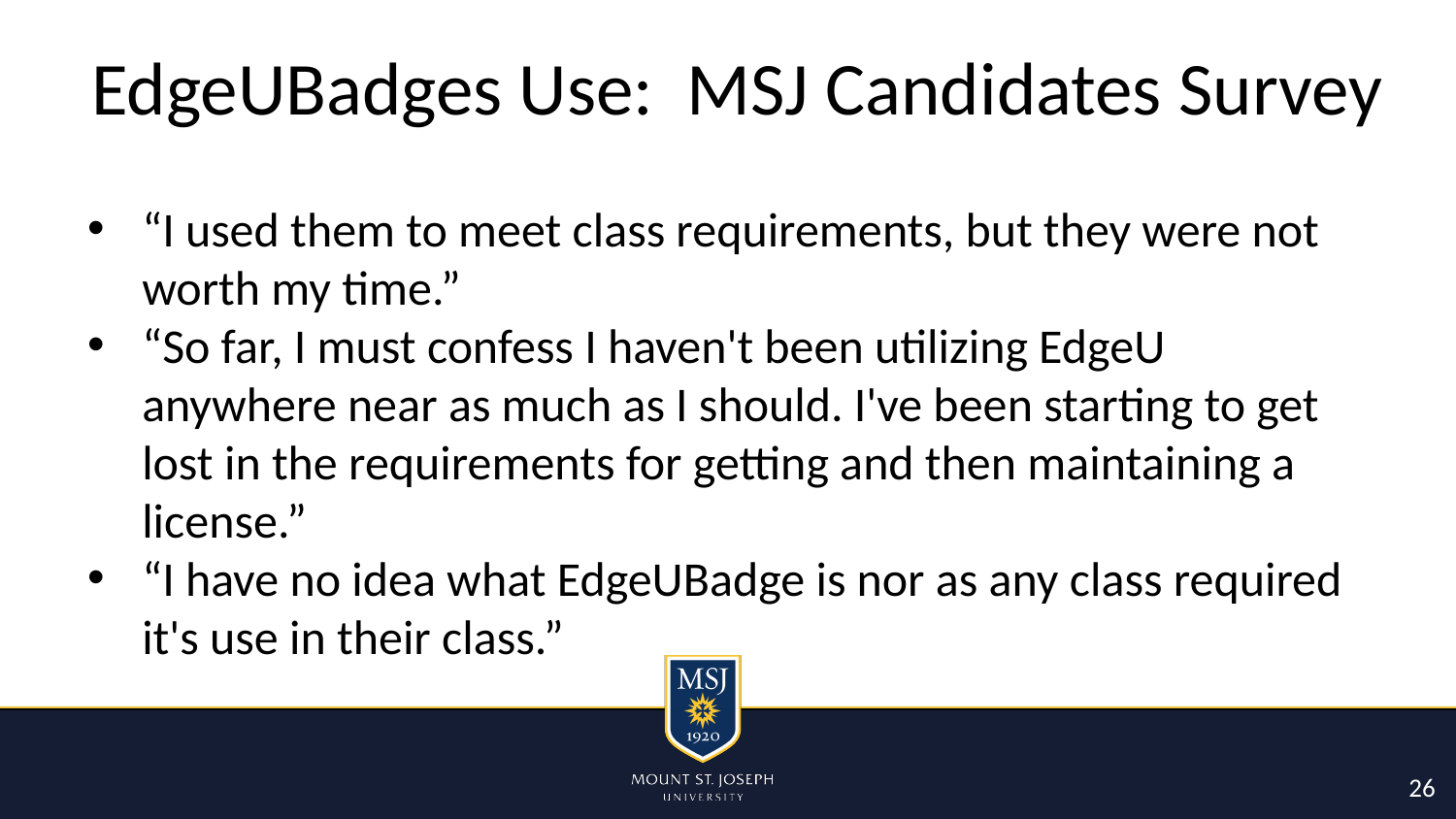

# EdgeUBadges Use:  MSJ Candidates Survey
“I used them to meet class requirements, but they were not worth my time.”
“So far, I must confess I haven't been utilizing EdgeU anywhere near as much as I should. I've been starting to get lost in the requirements for getting and then maintaining a license.”
“I have no idea what EdgeUBadge is nor as any class required it's use in their class.”
26